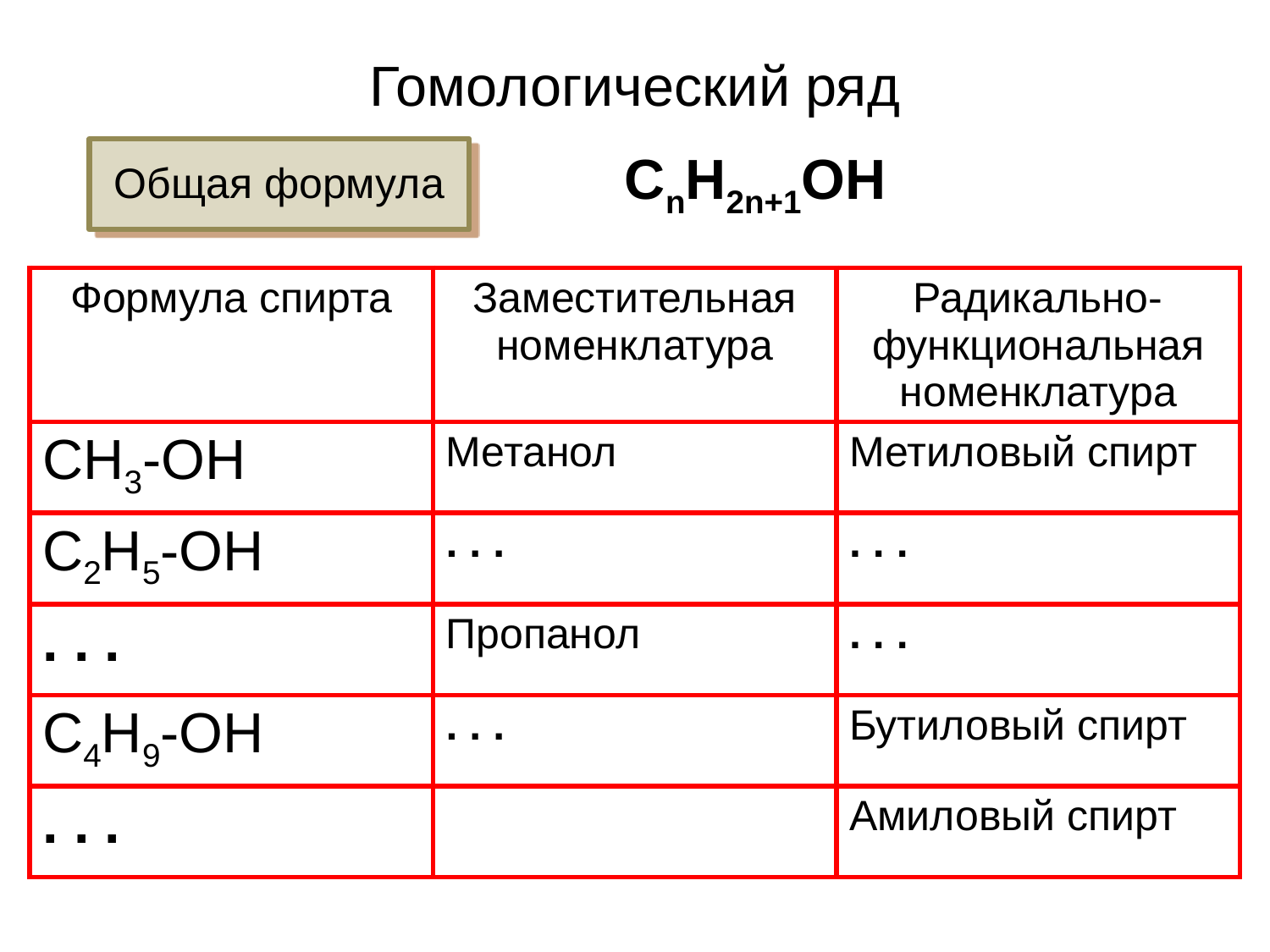

# Гомологический ряд
Общая формула
СnH2n+1OH
| Формула спирта | Заместительная номенклатура | Радикально-функциональная номенклатура |
| --- | --- | --- |
| СН3-ОН | Метанол | Метиловый спирт |
| С2Н5-ОН | . . . | . . . |
| . . . | Пропанол | . . . |
| С4Н9-ОН | . . . | Бутиловый спирт |
| . . . |  | Амиловый спирт |